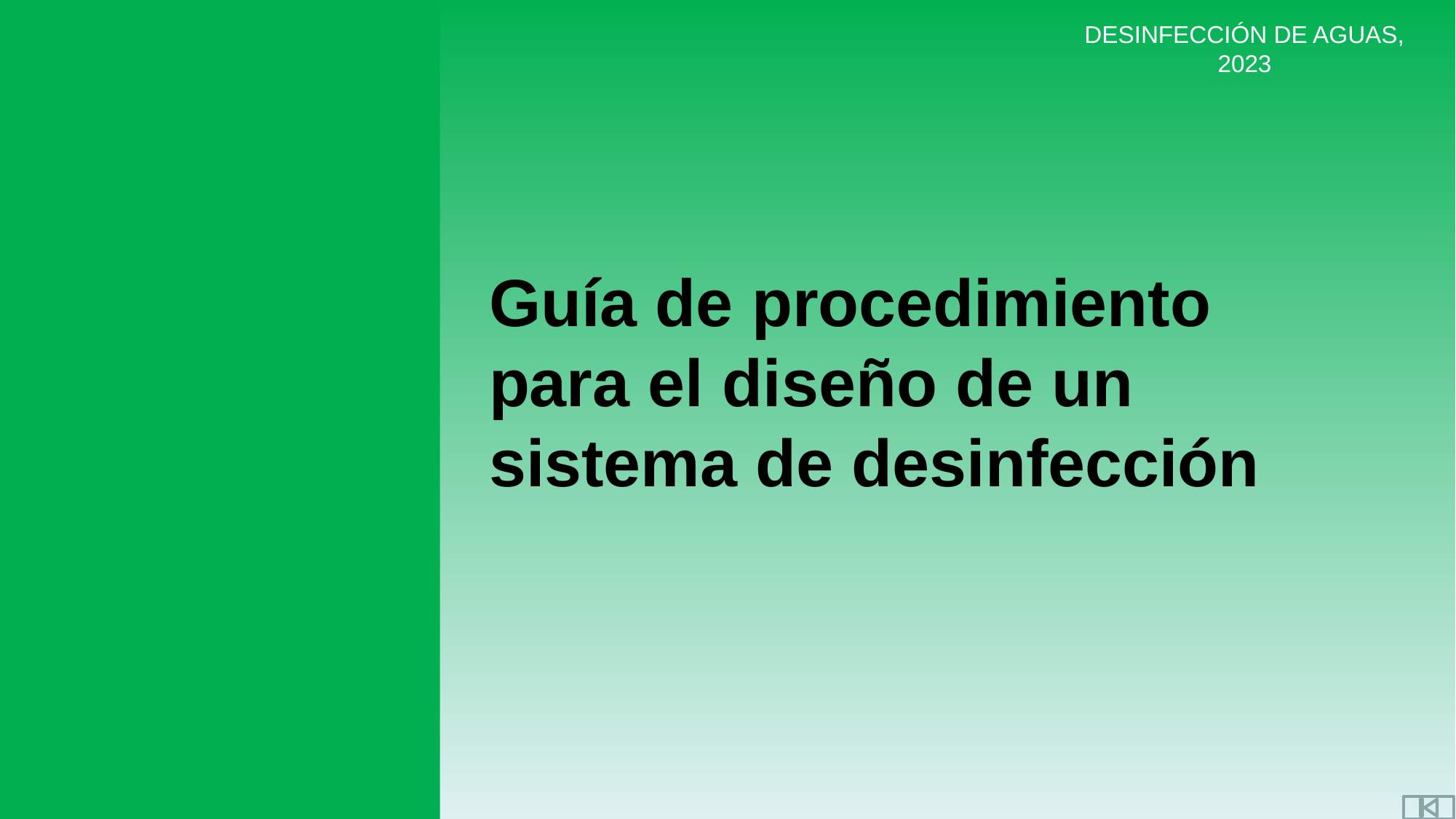

Guía de procedimiento para el diseño de un sistema de desinfección